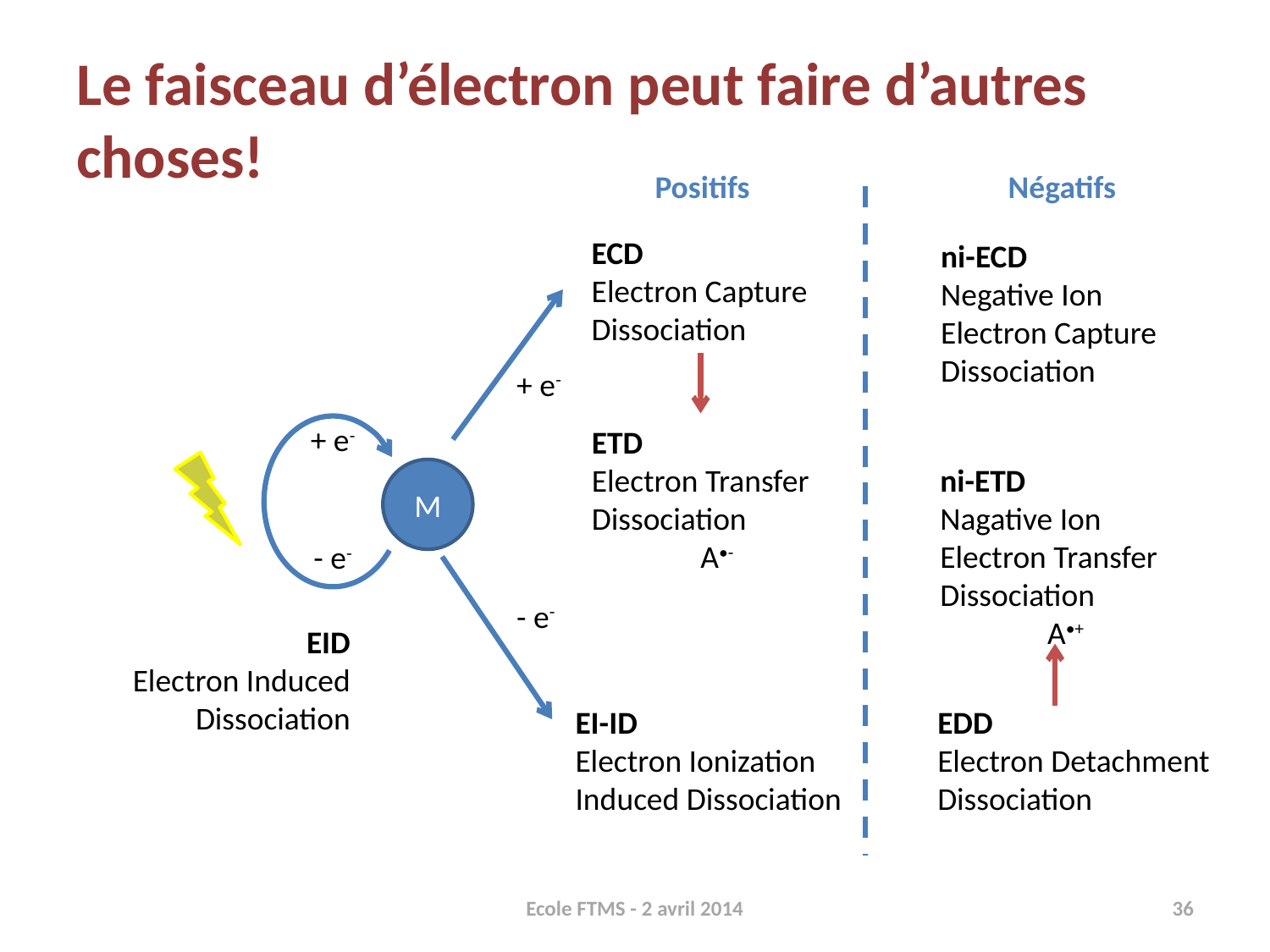

# Le faisceau d’électron peut faire d’autres choses!
Positifs
Négatifs
ECD
Electron Capture Dissociation
ni-ECD
Negative Ion Electron Capture Dissociation
+ e-
+ e-

ETD
Electron Transfer Dissociation
A•-

ni-ETD
Nagative Ion Electron Transfer Dissociation
A•+
M
- e-
- e-
EID
Electron Induced Dissociation
EDD
Electron Detachment Dissociation
EI-ID
Electron Ionization Induced Dissociation
Ecole FTMS - 2 avril 2014
36